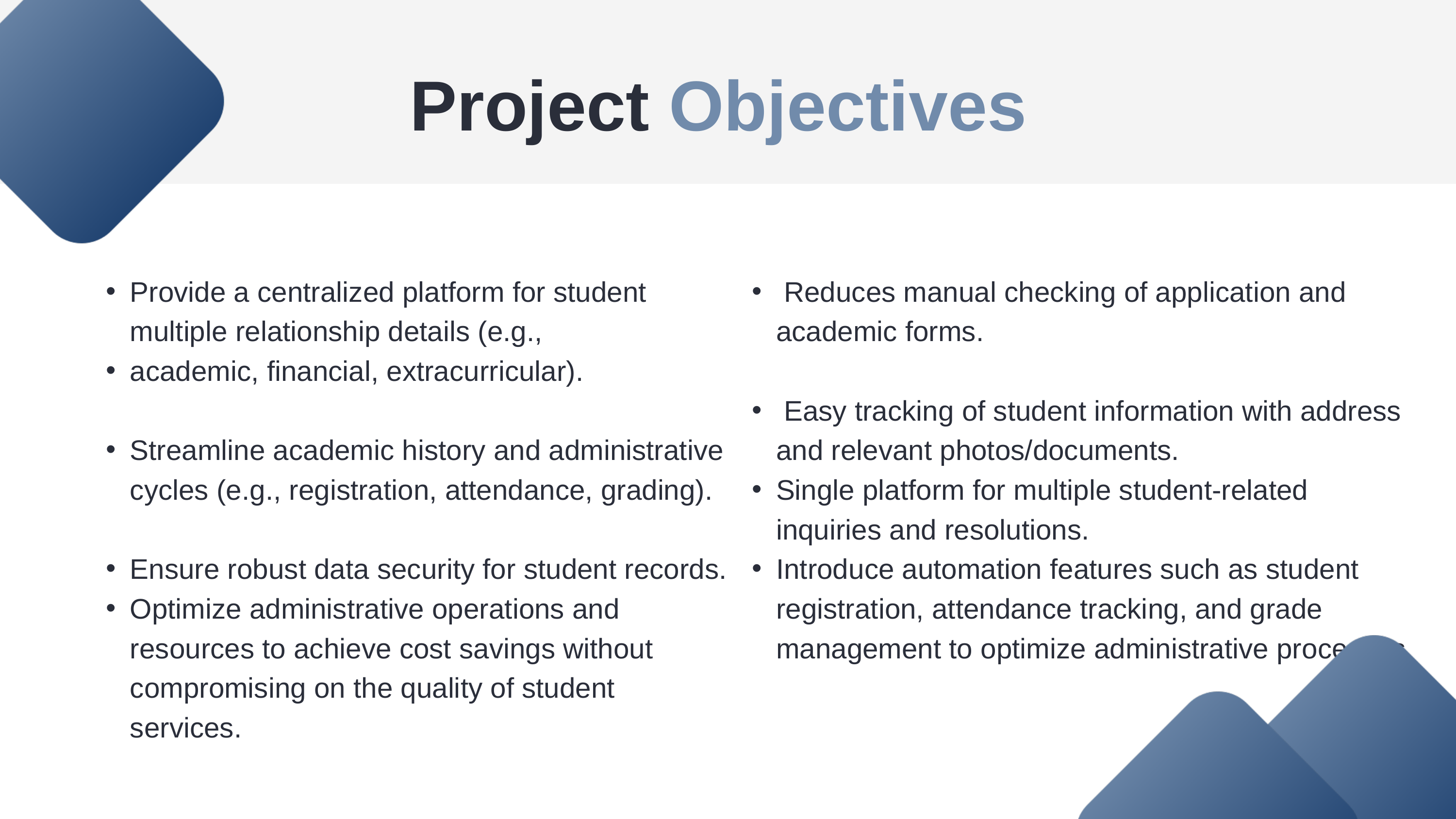

Project Objectives
Provide a centralized platform for student multiple relationship details (e.g.,
academic, financial, extracurricular).

Streamline academic history and administrative cycles (e.g., registration, attendance, grading).

Ensure robust data security for student records.
Optimize administrative operations and resources to achieve cost savings without compromising on the quality of student services.
 Reduces manual checking of application and academic forms.

 Easy tracking of student information with address and relevant photos/documents.
Single platform for multiple student-related inquiries and resolutions.
Introduce automation features such as student registration, attendance tracking, and grade management to optimize administrative processes.